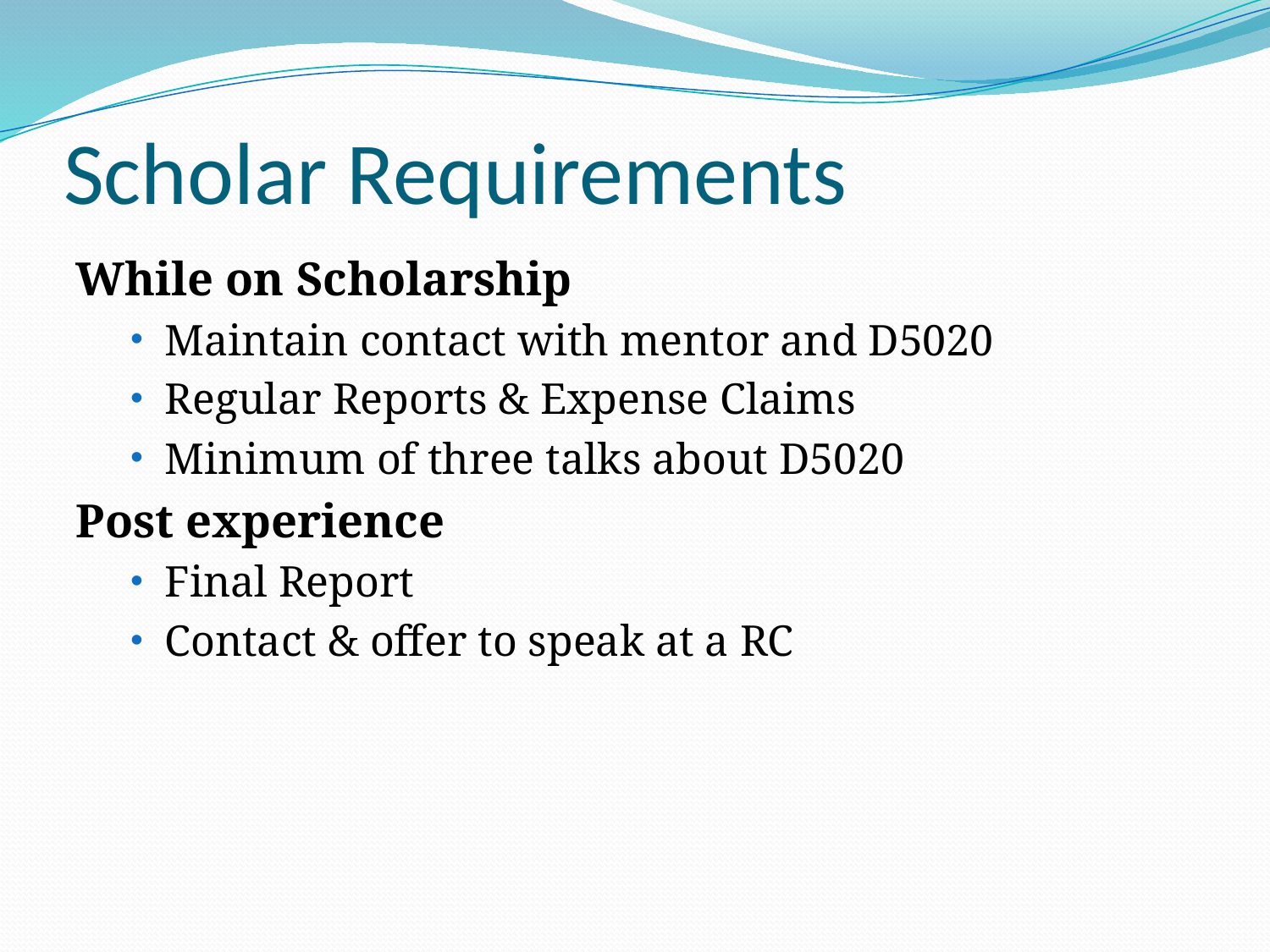

# Scholar Requirements
While on Scholarship
Maintain contact with mentor and D5020
Regular Reports & Expense Claims
Minimum of three talks about D5020
Post experience
Final Report
Contact & offer to speak at a RC